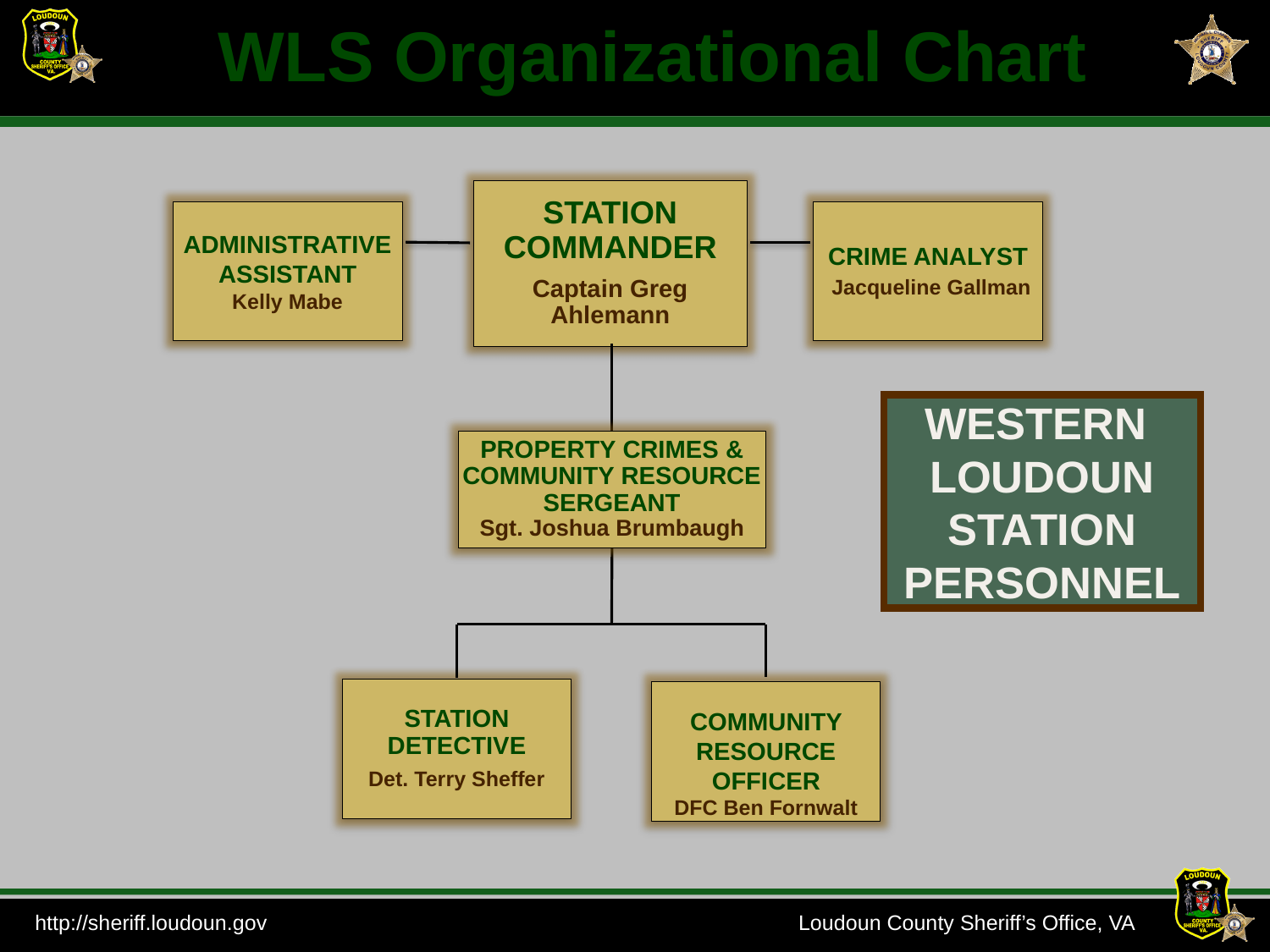

WLS Organizational Chart
STATION COMMANDER
Captain Greg Ahlemann
CRIME ANALYST
 Jacqueline Gallman
STATION DETECTIVE
Det. Terry Sheffer

               COMMUNITY RESOURCE OFFICER
DFC Ben Fornwalt
ADMINISTRATIVE ASSISTANT
Kelly Mabe
WESTERN
LOUDOUN
STATION
PERSONNEL
PROPERTY CRIMES &
COMMUNITY RESOURCE SERGEANT
Sgt. Joshua Brumbaugh